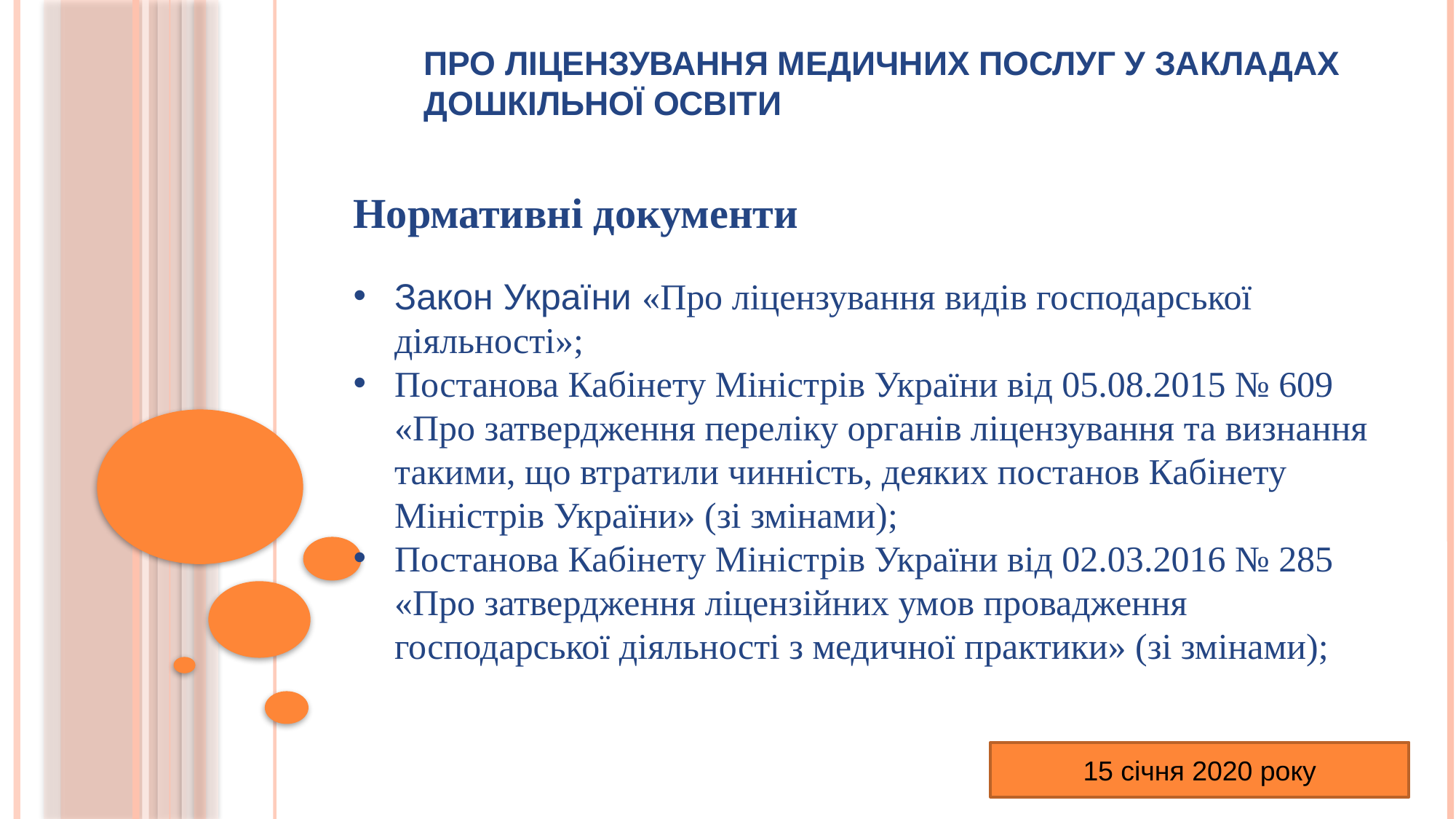

# Про ліцензування медичних послуг у закладах дошкільної освіти
Нормативні документи

Закон України «Про ліцензування видів господарської діяльності»;
Постанова Кабінету Міністрів України від 05.08.2015 № 609 «Про затвердження переліку органів ліцензування та визнання такими, що втратили чинність, деяких постанов Кабінету Міністрів України» (зі змінами);
Постанова Кабінету Міністрів України від 02.03.2016 № 285 «Про затвердження ліцензійних умов провадження господарської діяльності з медичної практики» (зі змінами);

15 січня 2020 року